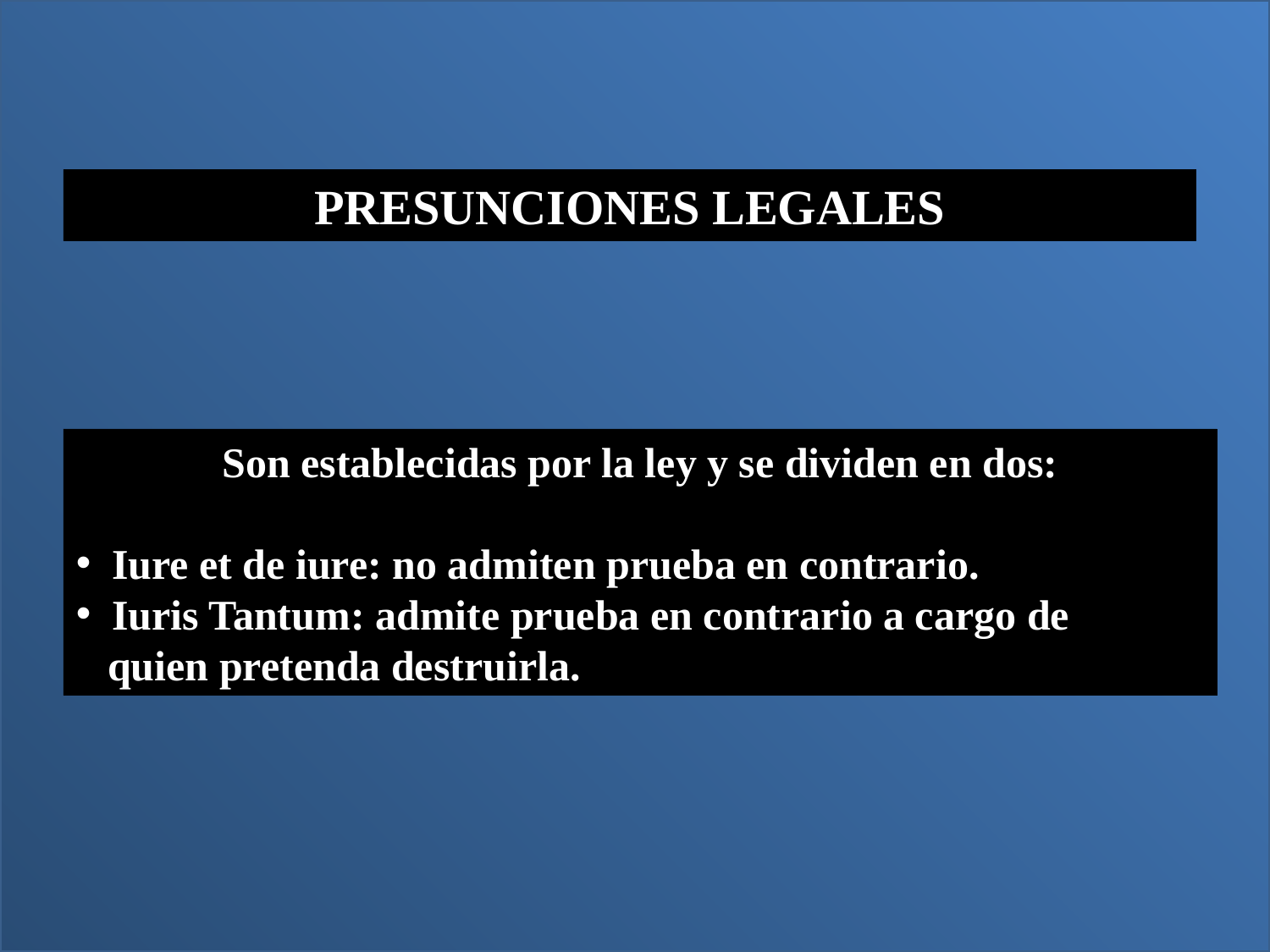

PRESUNCIONES LEGALES
Son establecidas por la ley y se dividen en dos:

  Iure et de iure: no admiten prueba en contrario.
  Iuris Tantum: admite prueba en contrario a cargo de
   quien pretenda destruirla.